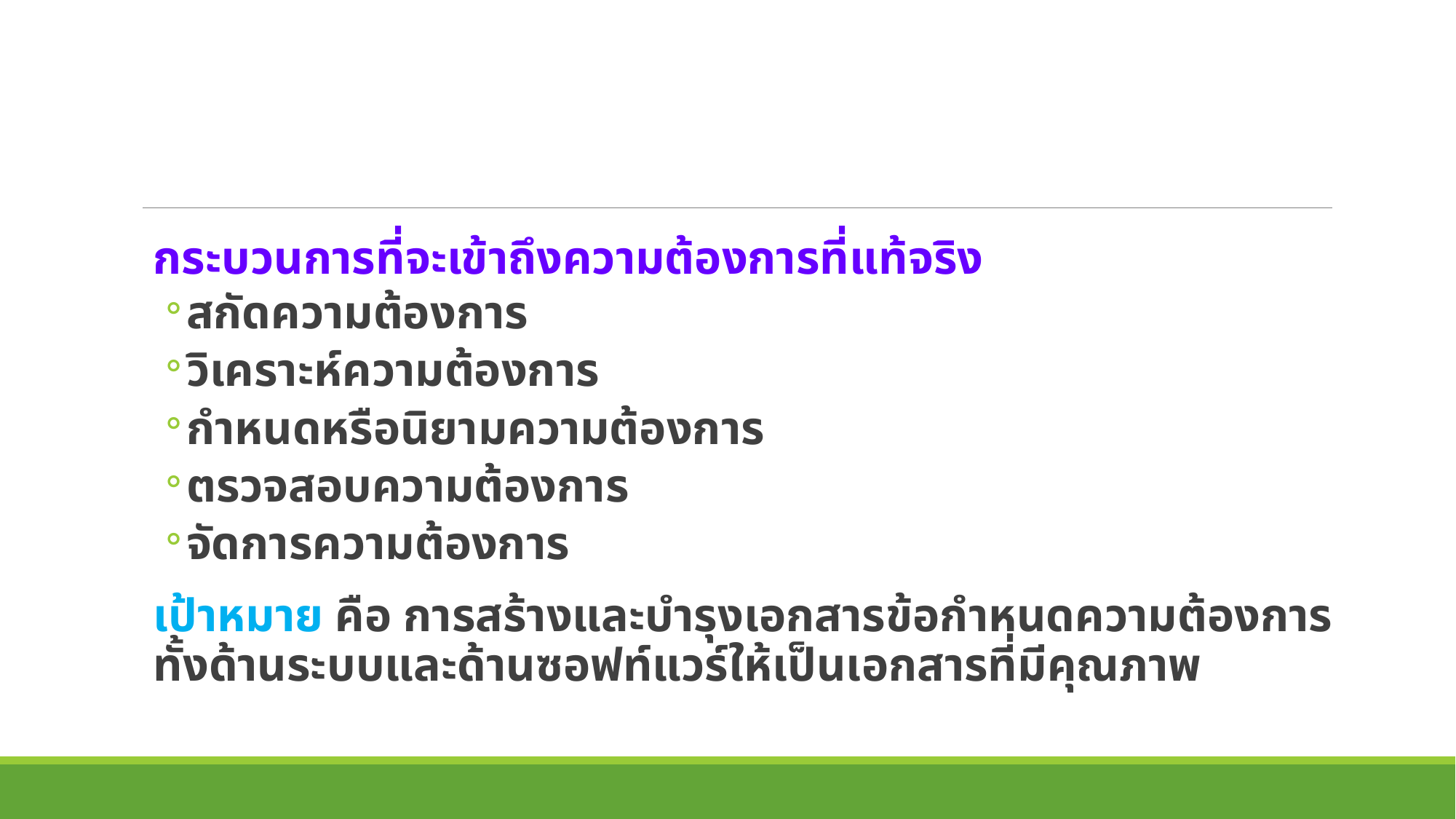

กระบวนการที่จะเข้าถึงความต้องการที่แท้จริง
สกัดความต้องการ
วิเคราะห์ความต้องการ
กำหนดหรือนิยามความต้องการ
ตรวจสอบความต้องการ
จัดการความต้องการ
เป้าหมาย คือ การสร้างและบำรุงเอกสารข้อกำหนดความต้องการทั้งด้านระบบและด้านซอฟท์แวร์ให้เป็นเอกสารที่มีคุณภาพ